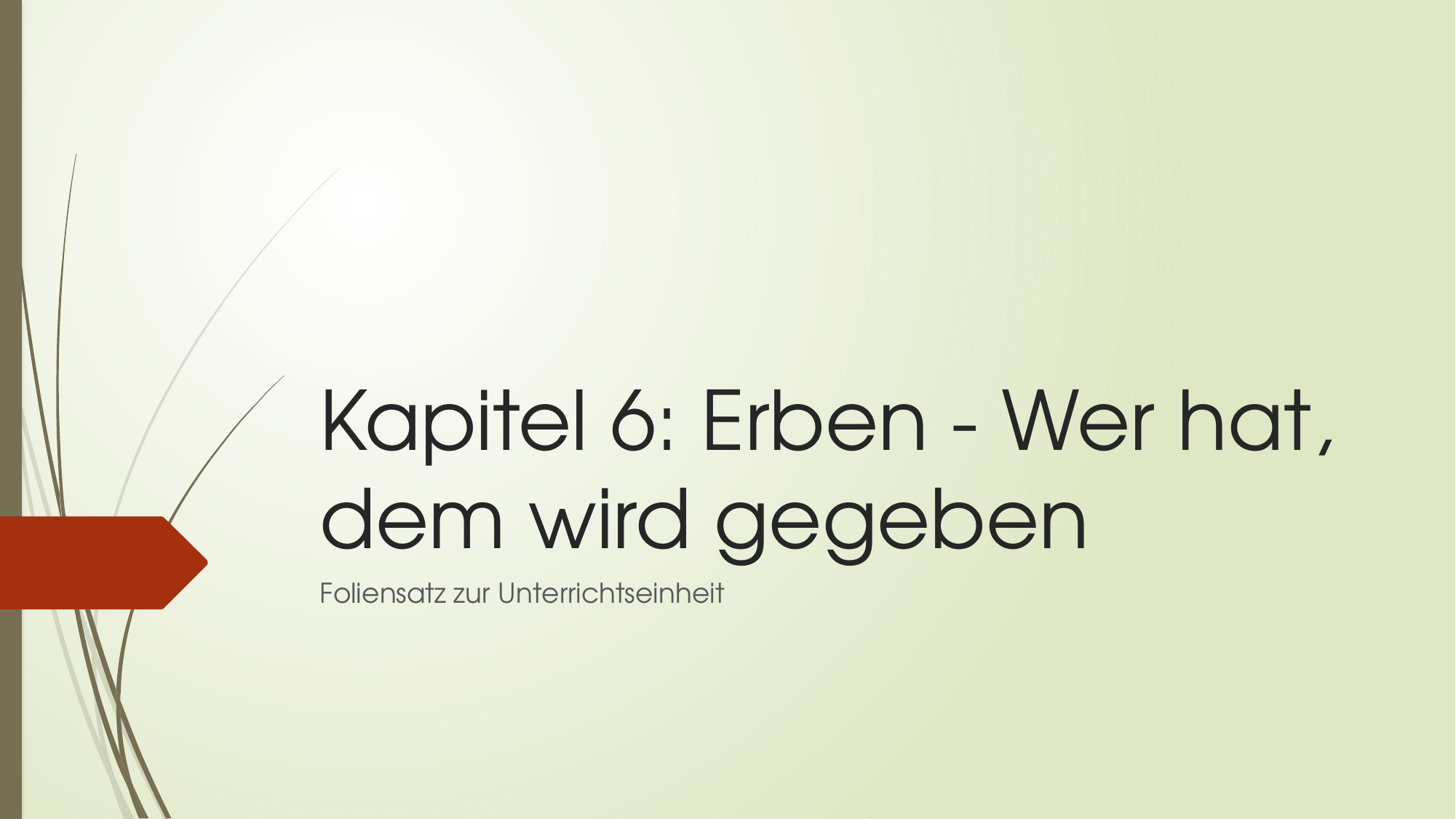

# Kapitel 6: Erben - Wer hat, dem wird gegeben
Foliensatz zur Unterrichtseinheit